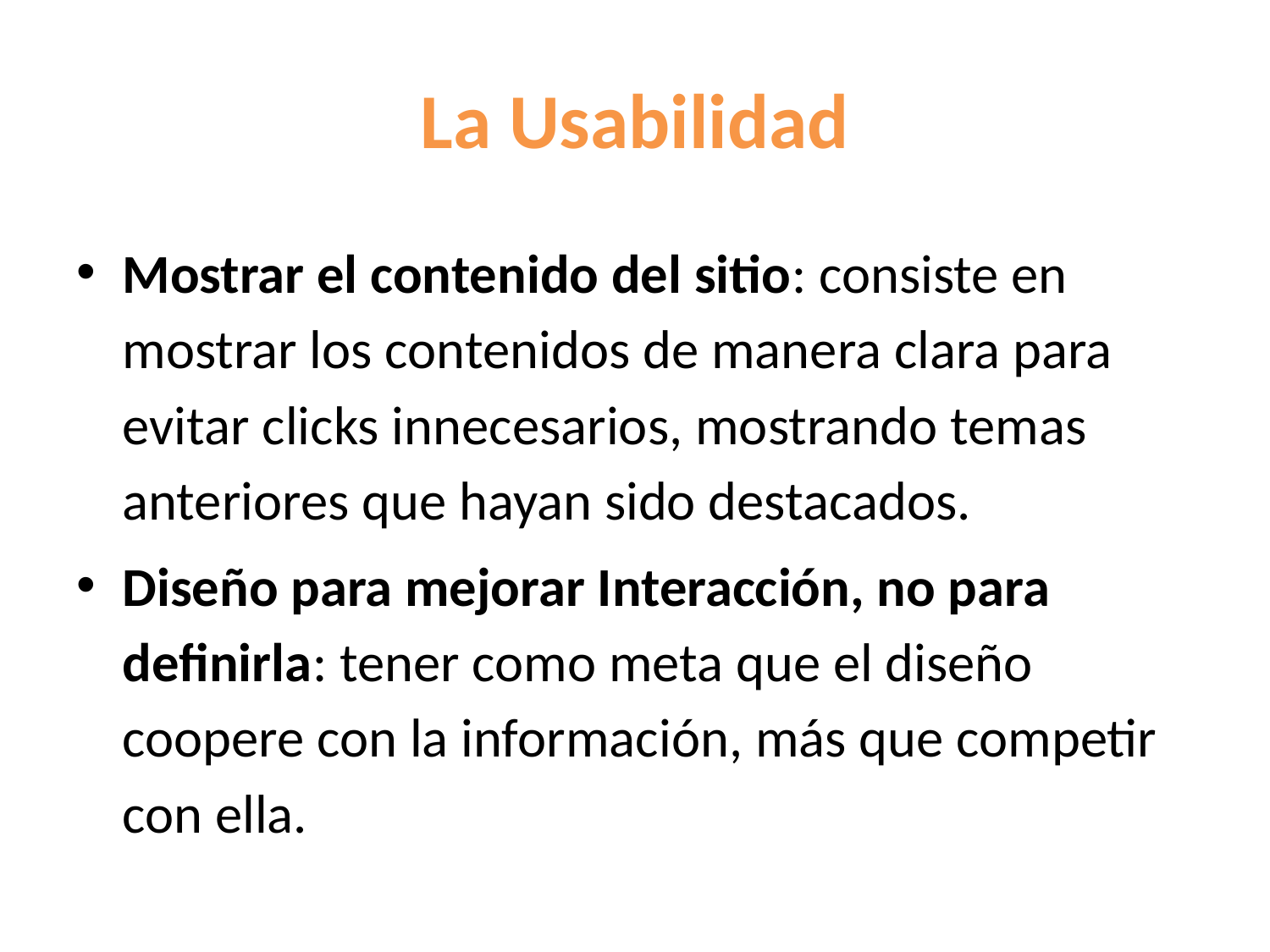

# La Usabilidad
Mostrar el contenido del sitio: consiste en mostrar los contenidos de manera clara para evitar clicks innecesarios, mostrando temas anteriores que hayan sido destacados.
Diseño para mejorar Interacción, no para definirla: tener como meta que el diseño coopere con la información, más que competir con ella.